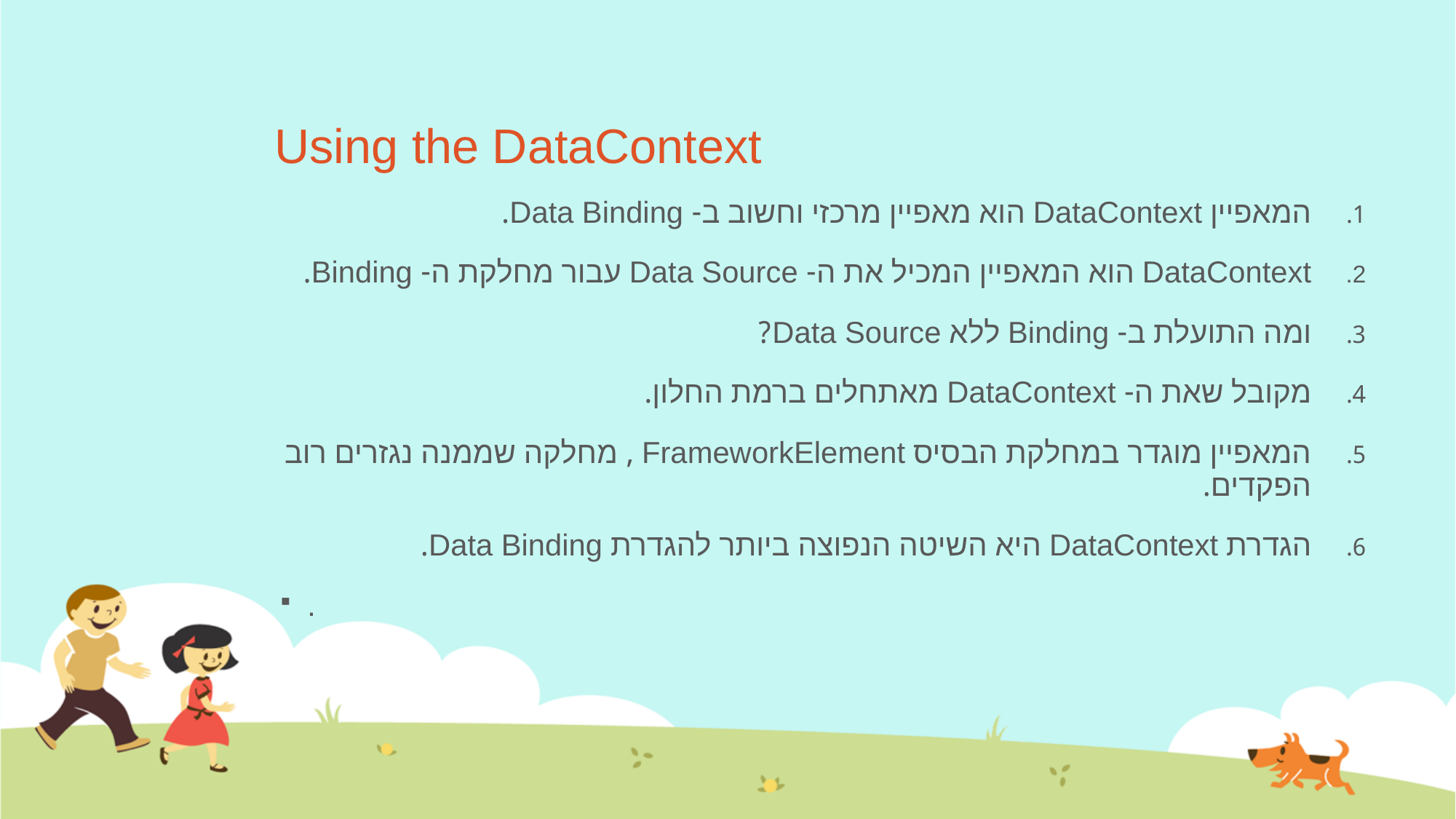

# Using the DataContext
המאפיין DataContext הוא מאפיין מרכזי וחשוב ב- Data Binding.
DataContext הוא המאפיין המכיל את ה- Data Source עבור מחלקת ה- Binding.
ומה התועלת ב- Binding ללא Data Source?
מקובל שאת ה- DataContext מאתחלים ברמת החלון.
המאפיין מוגדר במחלקת הבסיס FrameworkElement , מחלקה שממנה נגזרים רוב הפקדים.
הגדרת DataContext היא השיטה הנפוצה ביותר להגדרת Data Binding.
.